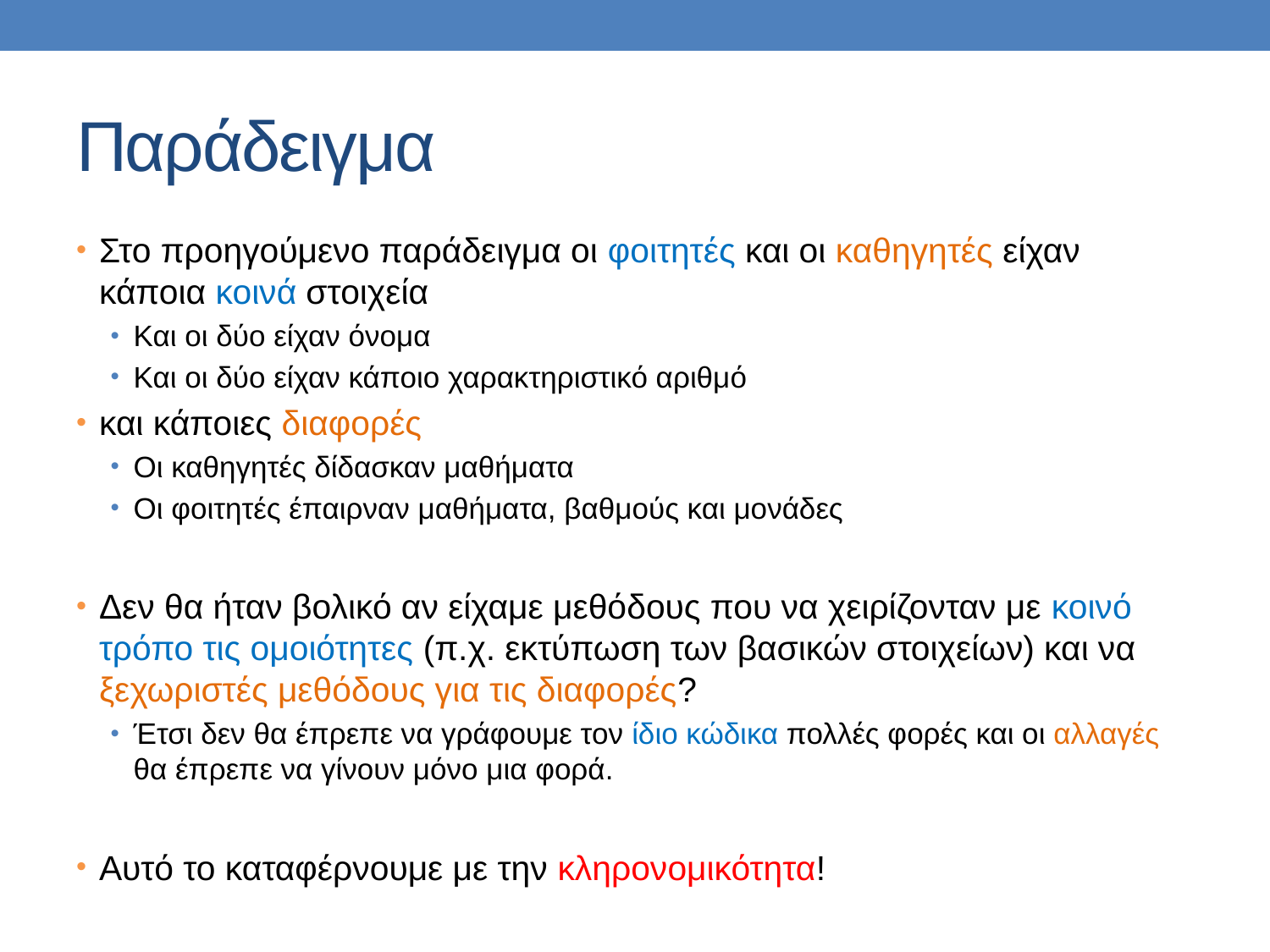

# Παράδειγμα
Στο προηγούμενο παράδειγμα οι φοιτητές και οι καθηγητές είχαν κάποια κοινά στοιχεία
Και οι δύο είχαν όνομα
Και οι δύο είχαν κάποιο χαρακτηριστικό αριθμό
και κάποιες διαφορές
Οι καθηγητές δίδασκαν μαθήματα
Οι φοιτητές έπαιρναν μαθήματα, βαθμούς και μονάδες

Δεν θα ήταν βολικό αν είχαμε μεθόδους που να χειρίζονταν με κοινό τρόπο τις ομοιότητες (π.χ. εκτύπωση των βασικών στοιχείων) και να ξεχωριστές μεθόδους για τις διαφορές?
Έτσι δεν θα έπρεπε να γράφουμε τον ίδιο κώδικα πολλές φορές και οι αλλαγές θα έπρεπε να γίνουν μόνο μια φορά.

Αυτό το καταφέρνουμε με την κληρονομικότητα!